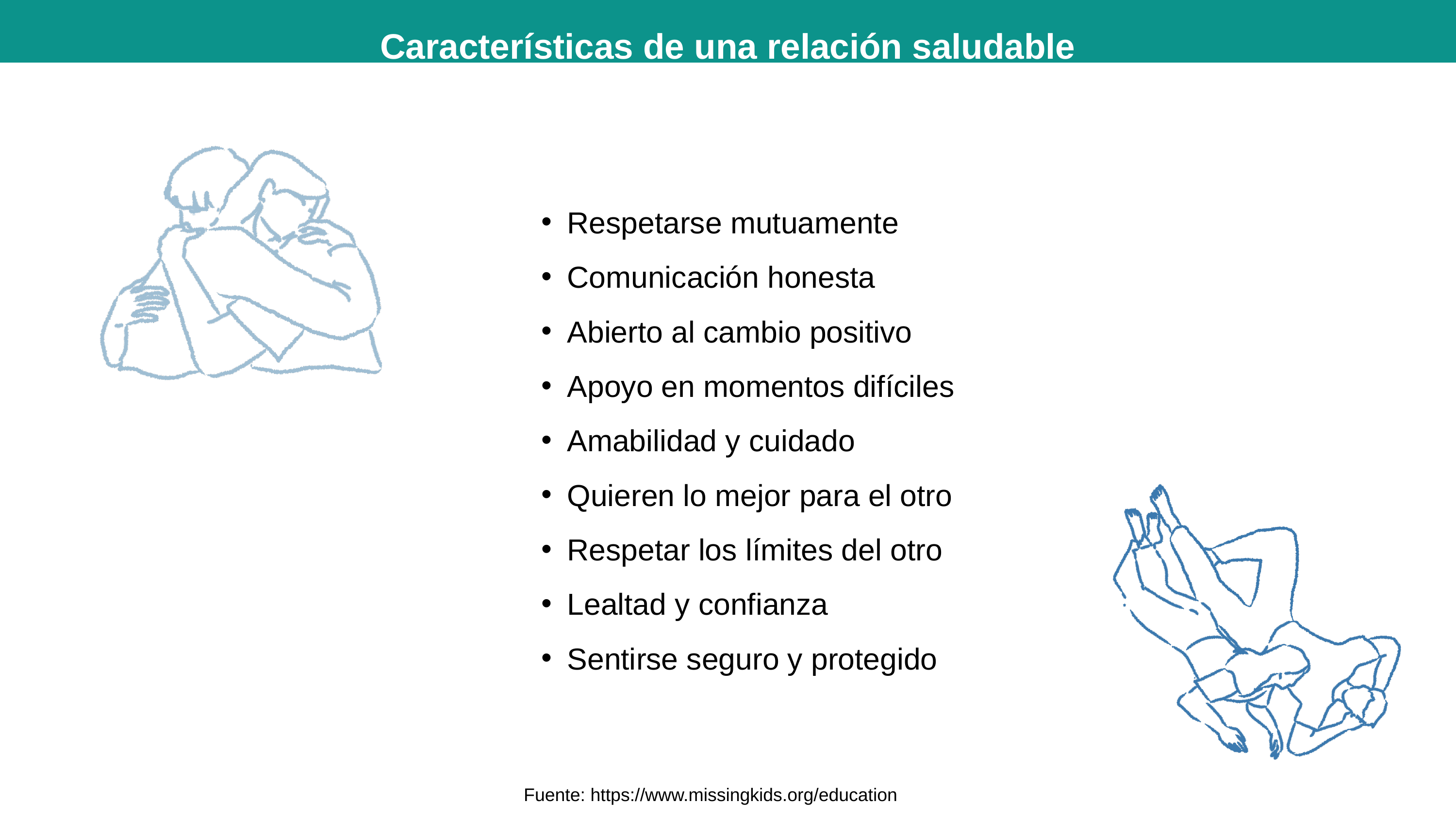

Características de una relación saludable

Respetarse mutuamente
Comunicación honesta
Abierto al cambio positivo
Apoyo en momentos difíciles
Amabilidad y cuidado
Quieren lo mejor para el otro
Respetar los límites del otro
Lealtad y confianza
Sentirse seguro y protegido

Fuente: https://www.missingkids.org/education